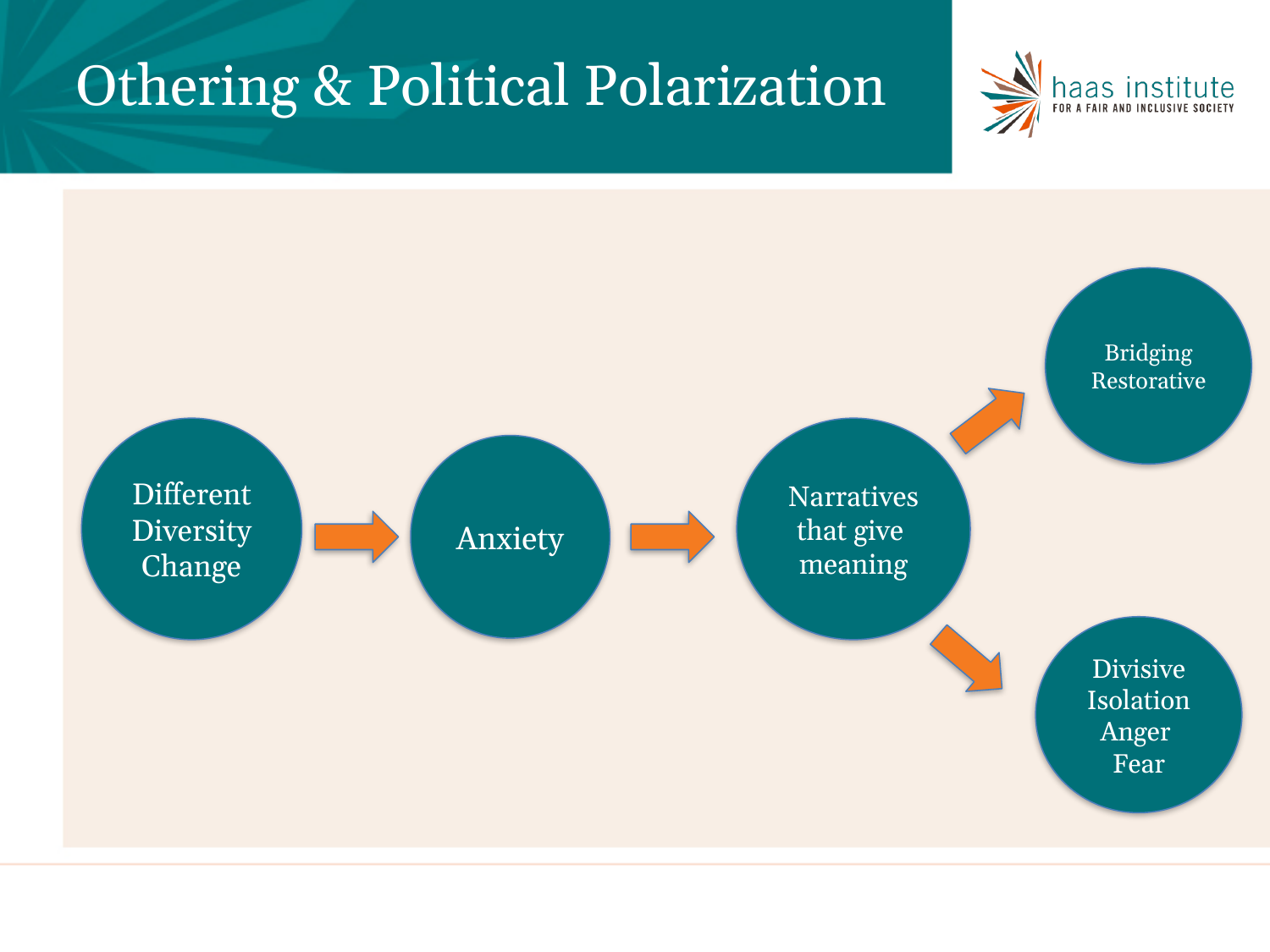

Othering & Political Polarization
Bridging
Restorative

Different
Diversity
Change
Narratives that give  meaning
Anxiety

Divisive
Isolation
Anger
Fear